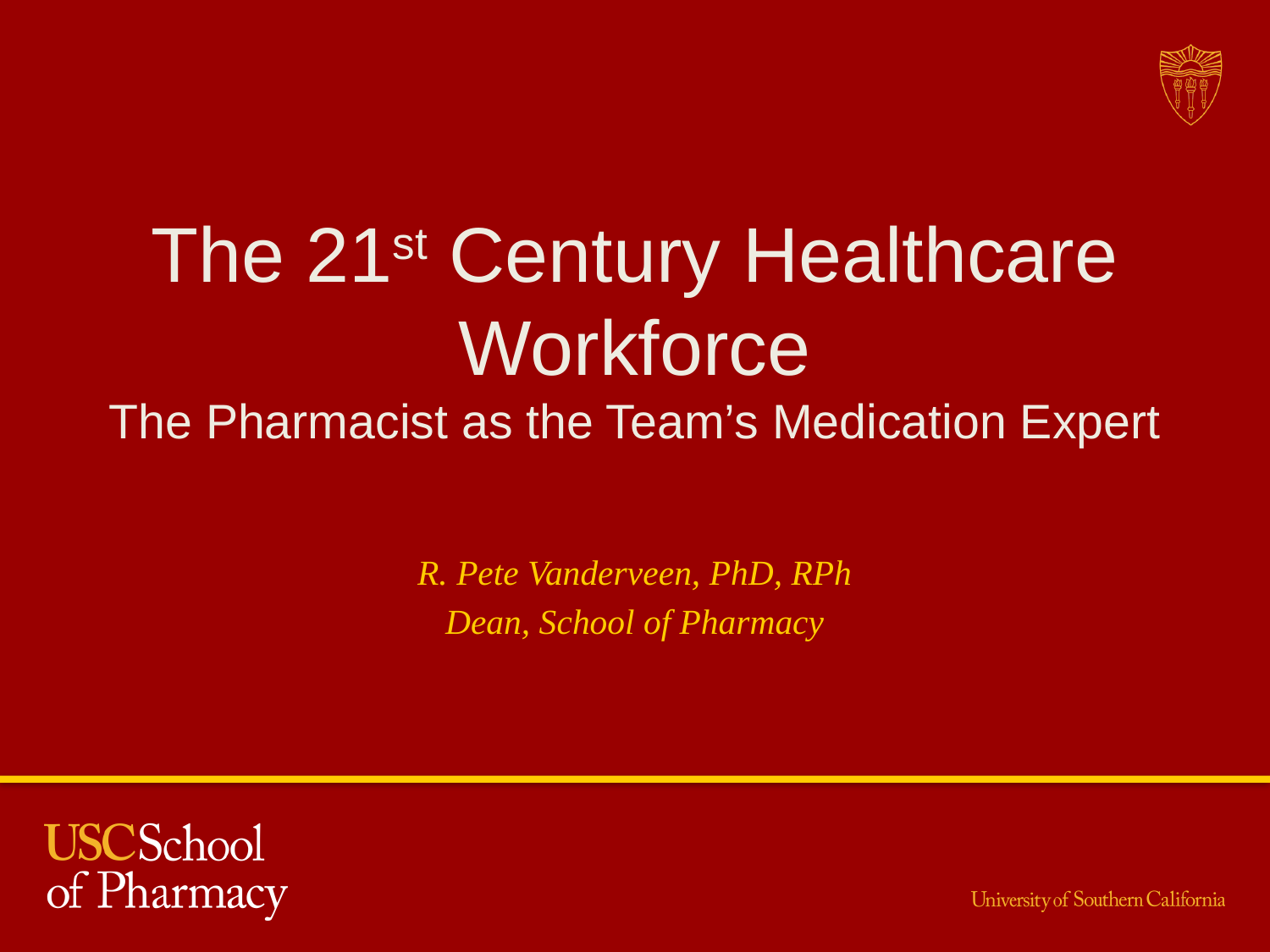

The 21st Century Healthcare Workforce
The Pharmacist as the Team’s Medication Expert
R. Pete Vanderveen, PhD, RPh
Dean, School of Pharmacy